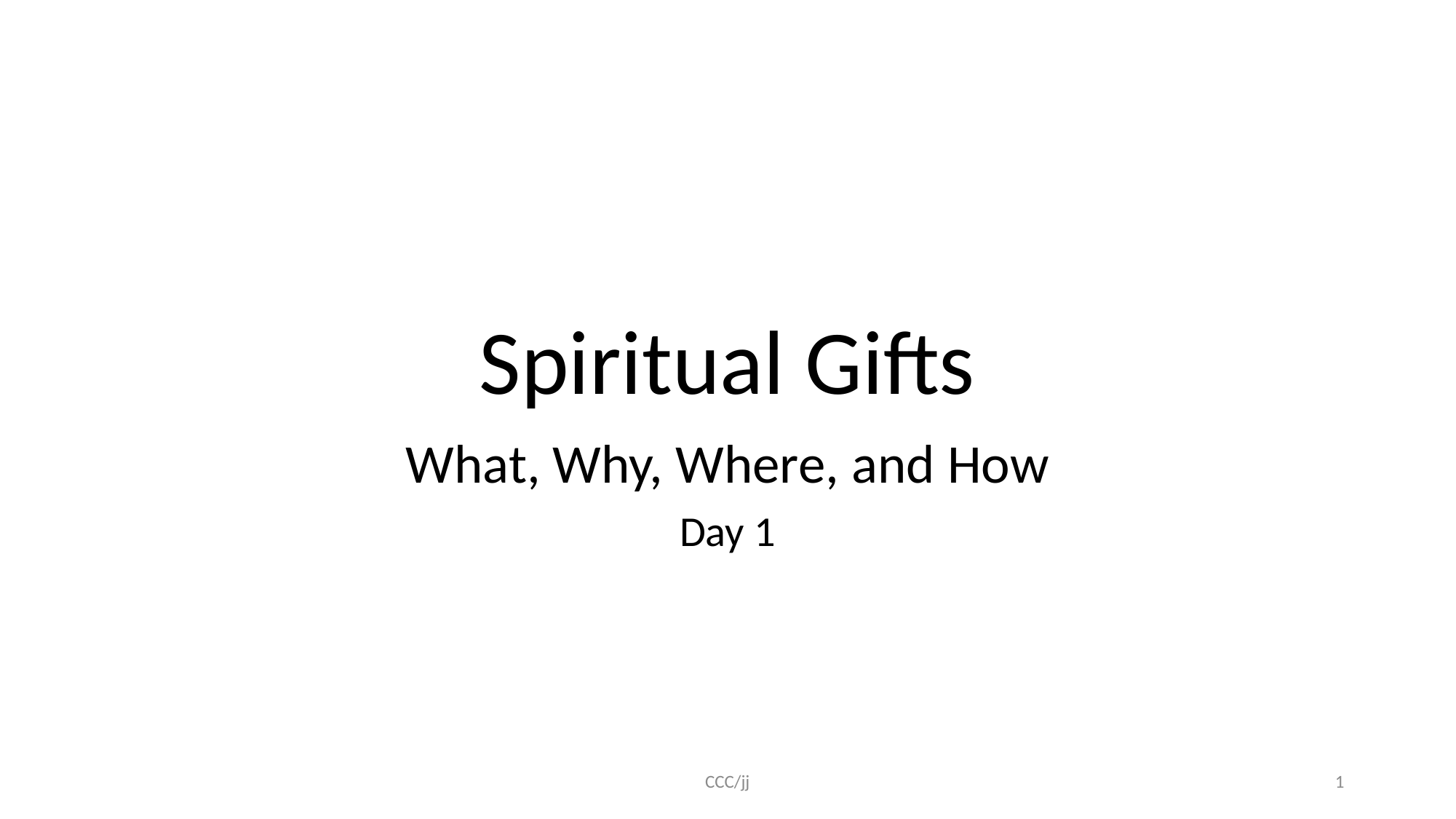

# Spiritual Gifts
What, Why, Where, and How
Day 1
CCC/jj
1